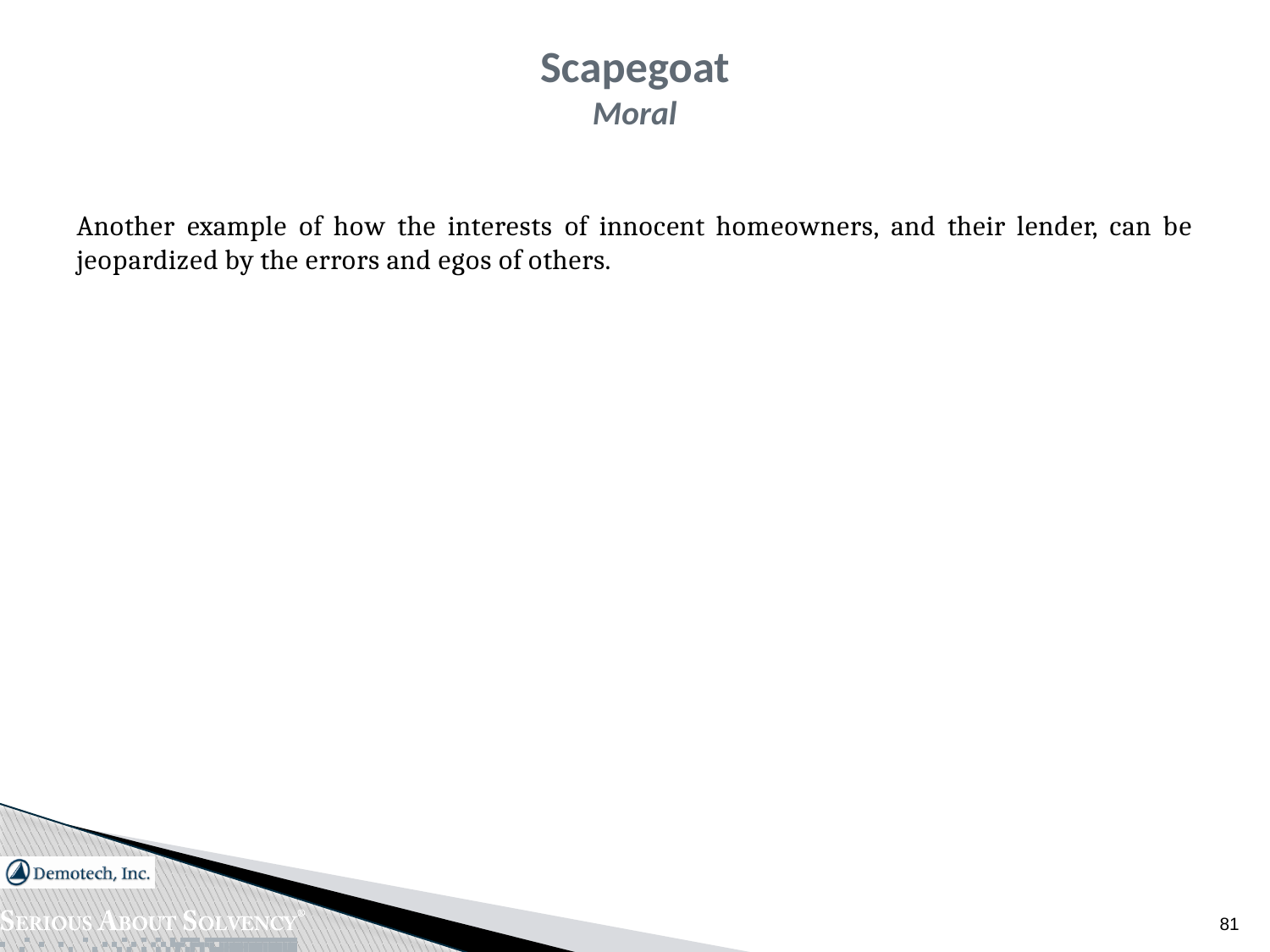

# Scapegoat Moral
Another example of how the interests of innocent homeowners, and their lender, can be jeopardized by the errors and egos of others.
81